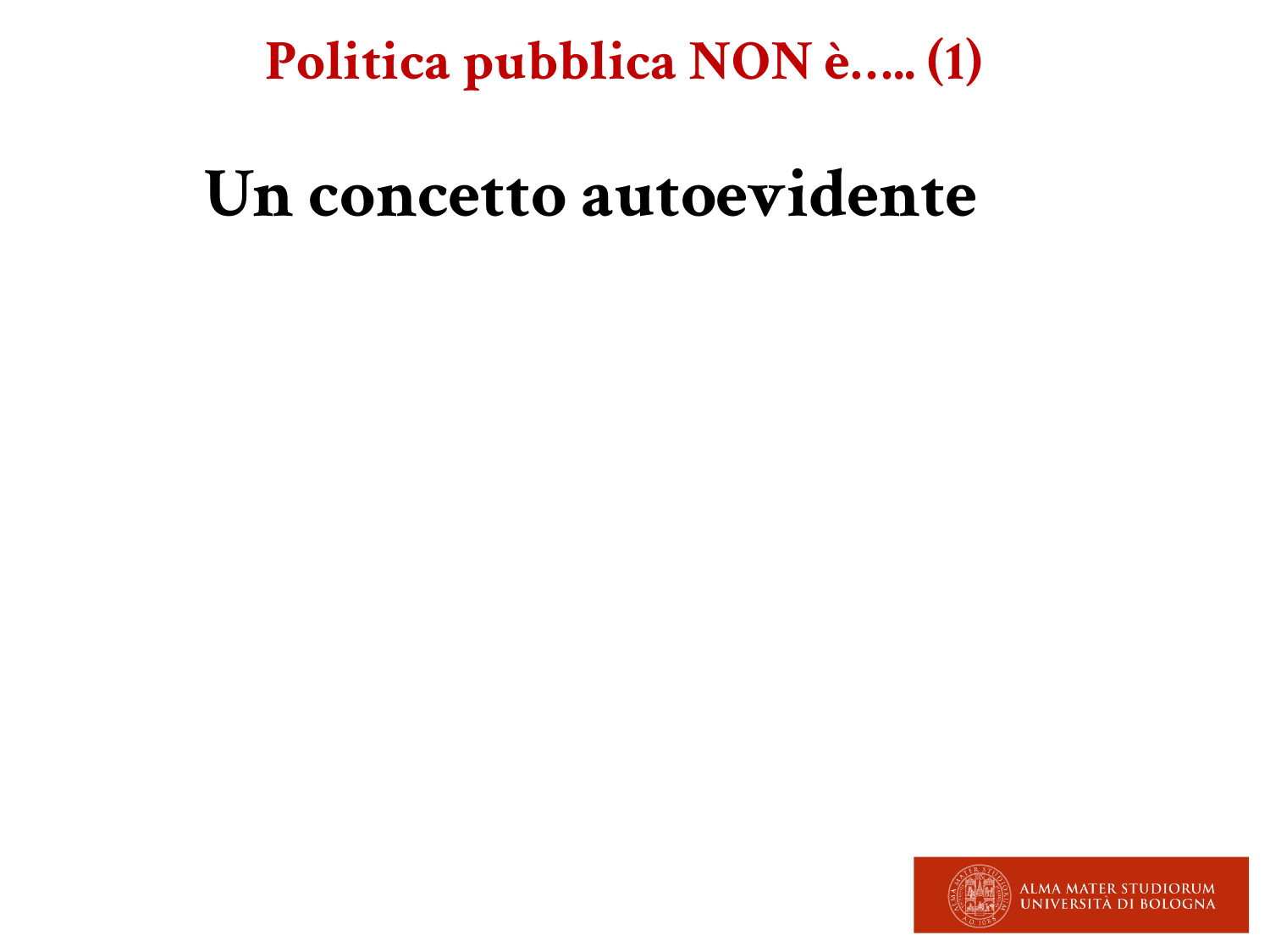

# Politica pubblica NON è….. (1)
Un concetto autoevidente